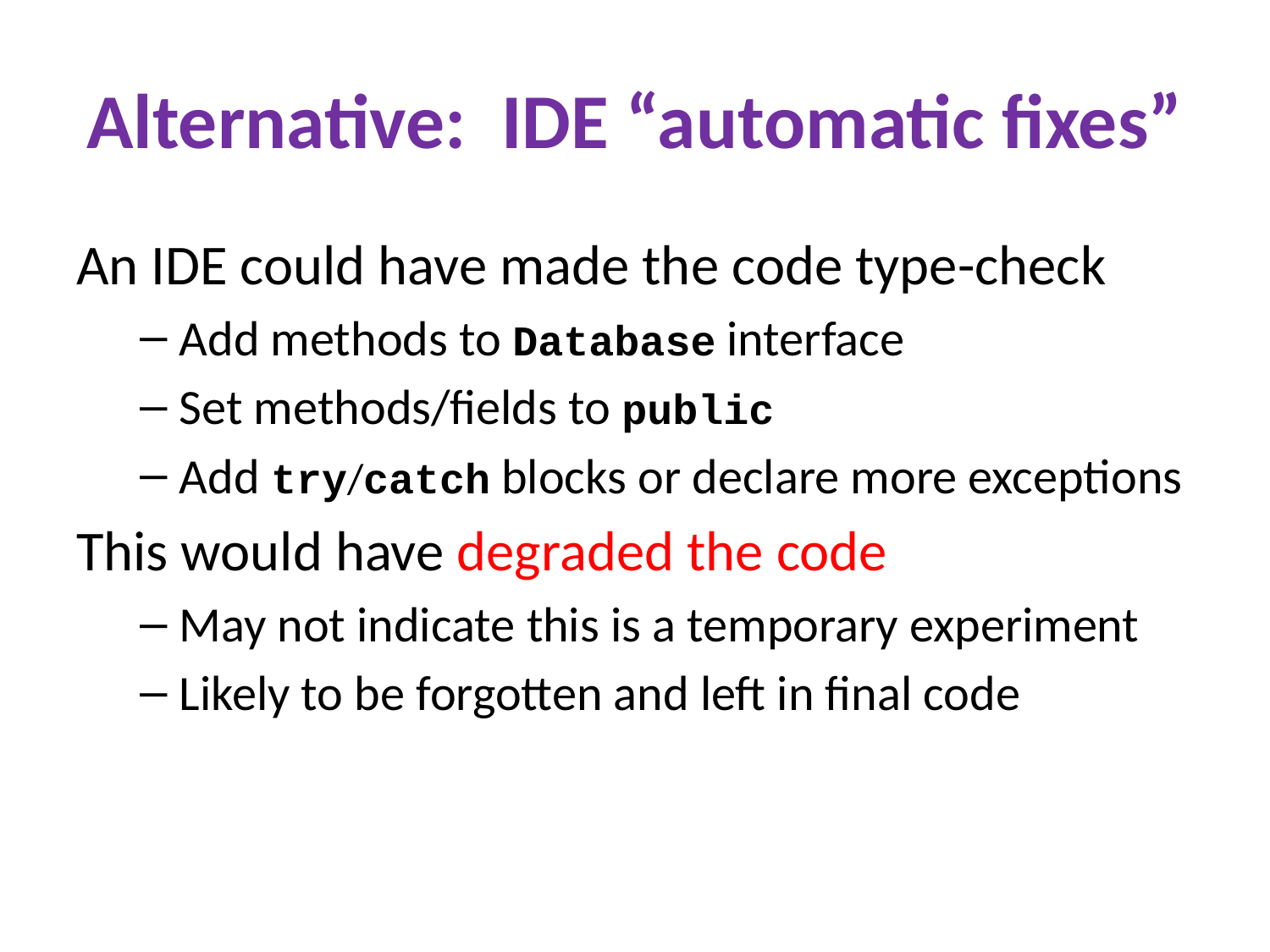

# Alternative:  IDE “automatic fixes”
An IDE could have made the code type-check
Add methods to Database interface
Set methods/fields to public
Add try/catch blocks or declare more exceptions
This would have degraded the code
May not indicate this is a temporary experiment
Likely to be forgotten and left in final code